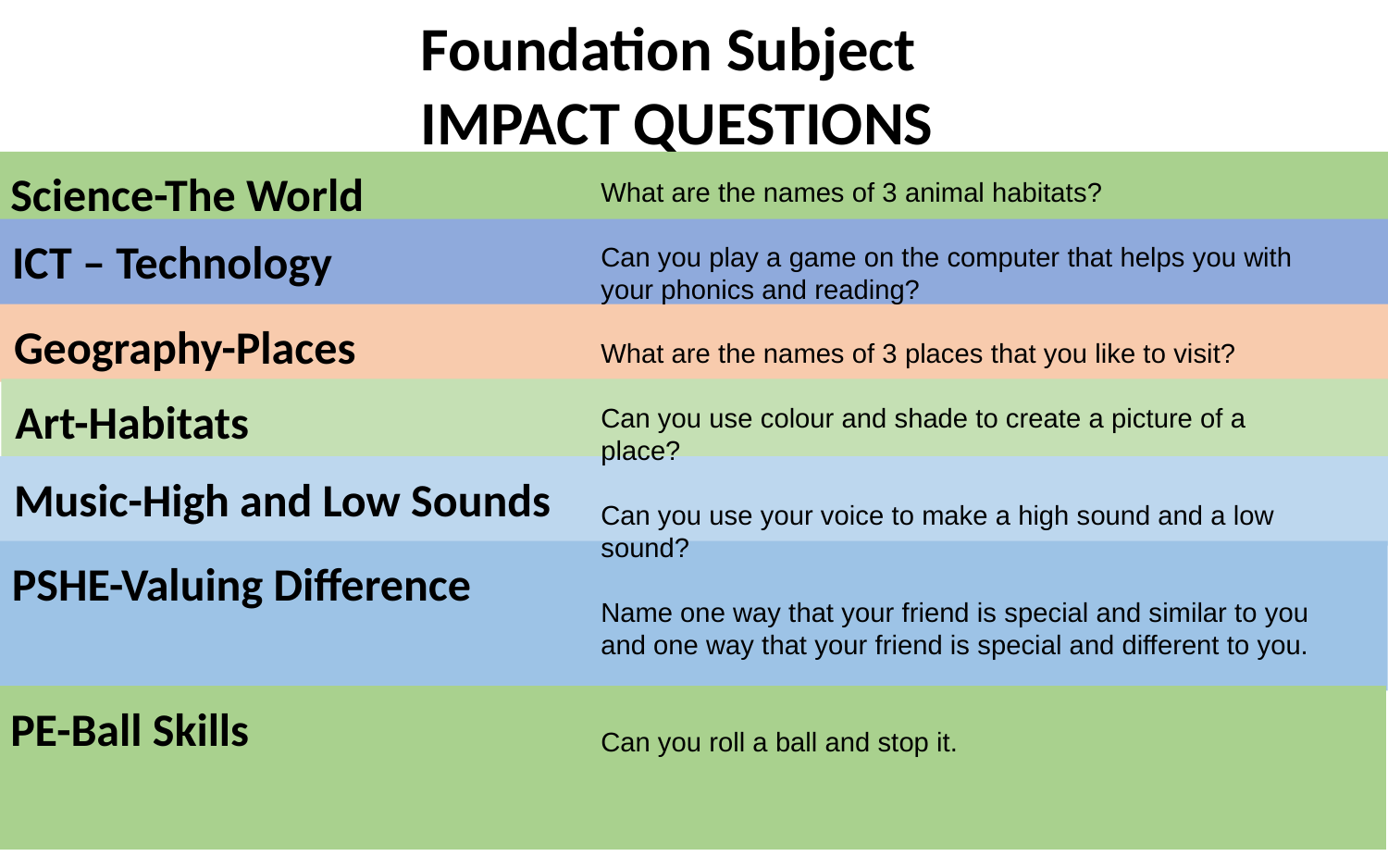

Foundation Subject IMPACT QUESTIONS

Science-The World

What are the names of 3 animal habitats?

Can you play a game on the computer that helps you with your phonics and reading?

What are the names of 3 places that you like to visit?

Can you use colour and shade to create a picture of a place?

Can you use your voice to make a high sound and a low sound?

Name one way that your friend is special and similar to you and one way that your friend is special and different to you.

Can you roll a ball and stop it.

ICT – Technology

Geography-Places

Art-Habitats

Music-High and Low Sounds

Art and DT.

PSHE-Valuing Difference

Music

PSHE

PE-Ball Skills

PE